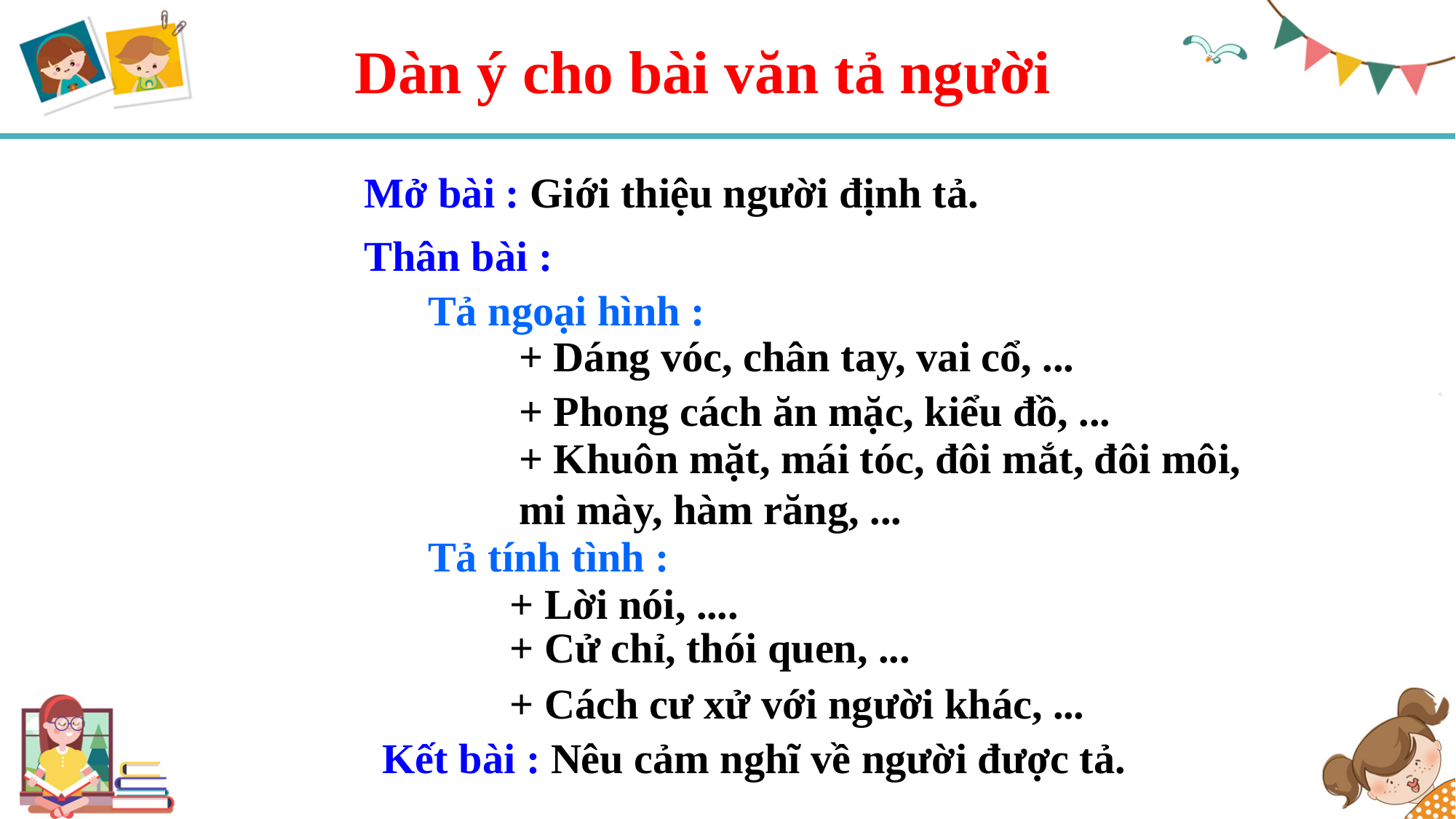

Dàn ý cho bài văn tả người
Mở bài : Giới thiệu người định tả.
Thân bài :
…
Tả ngoại hình :
+ Dáng vóc, chân tay, vai cổ, ...
+ Phong cách ăn mặc, kiểu đồ, ...
+ Khuôn mặt, mái tóc, đôi mắt, đôi môi, mi mày, hàm răng, ...
Tả tính tình :
+ Lời nói, ....
+ Cử chỉ, thói quen, ...
+ Cách cư xử với người khác, ...
Kết bài : Nêu cảm nghĩ về người được tả.